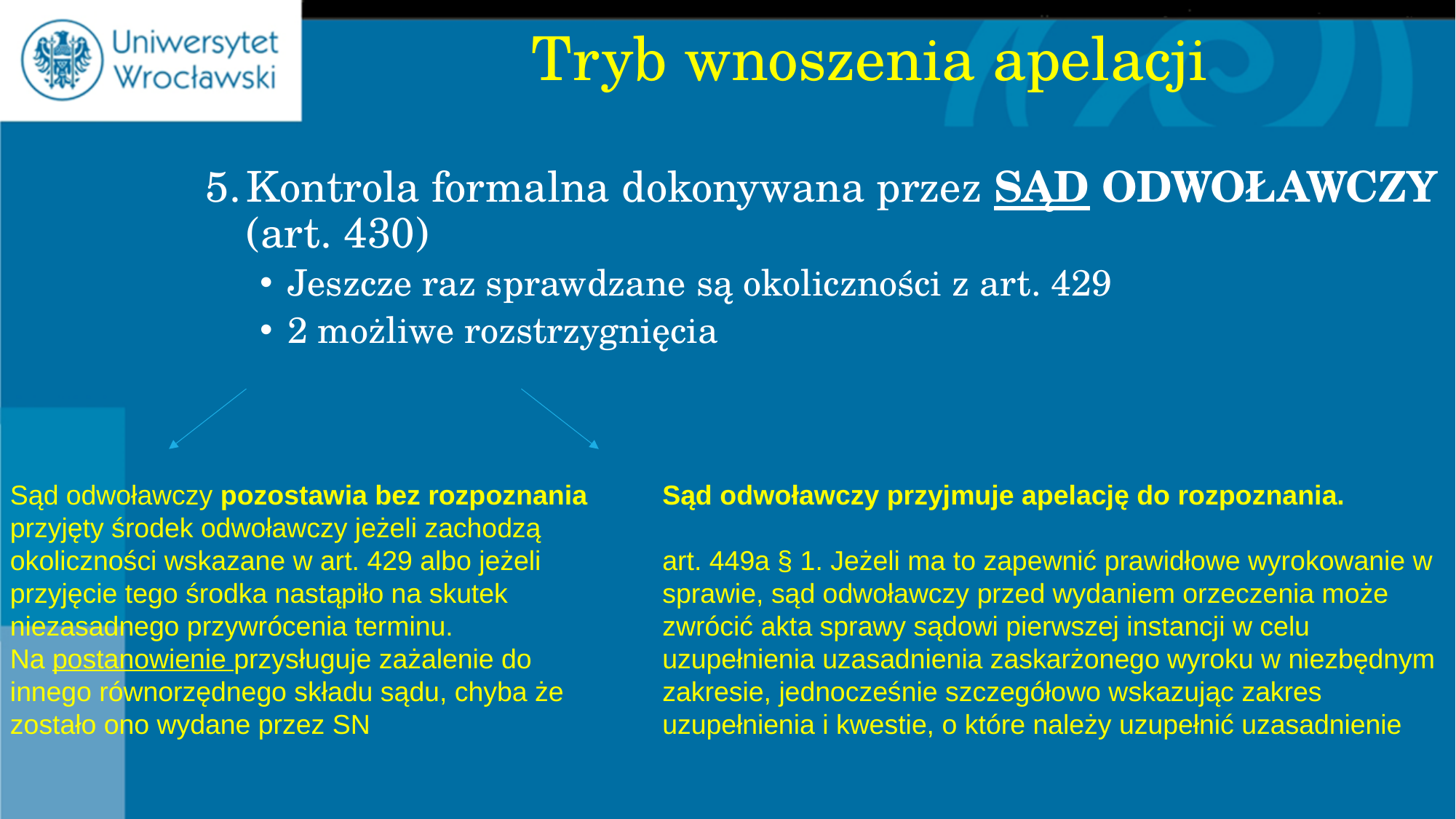

# Tryb wnoszenia apelacji
Kontrola formalna dokonywana przez SĄD ODWOŁAWCZY (art. 430)
Jeszcze raz sprawdzane są okoliczności z art. 429
2 możliwe rozstrzygnięcia

Sąd odwoławczy pozostawia bez rozpoznania przyjęty środek odwoławczy jeżeli zachodzą okoliczności wskazane w art. 429 albo jeżeli przyjęcie tego środka nastąpiło na skutek niezasadnego przywrócenia terminu.
Na postanowienie przysługuje zażalenie do innego równorzędnego składu sądu, chyba że zostało ono wydane przez SN
Sąd odwoławczy przyjmuje apelację do rozpoznania.

art. 449a § 1. Jeżeli ma to zapewnić prawidłowe wyrokowanie w sprawie, sąd odwoławczy przed wydaniem orzeczenia może zwrócić akta sprawy sądowi pierwszej instancji w celu uzupełnienia uzasadnienia zaskarżonego wyroku w niezbędnym zakresie, jednocześnie szczegółowo wskazując zakres uzupełnienia i kwestie, o które należy uzupełnić uzasadnienie